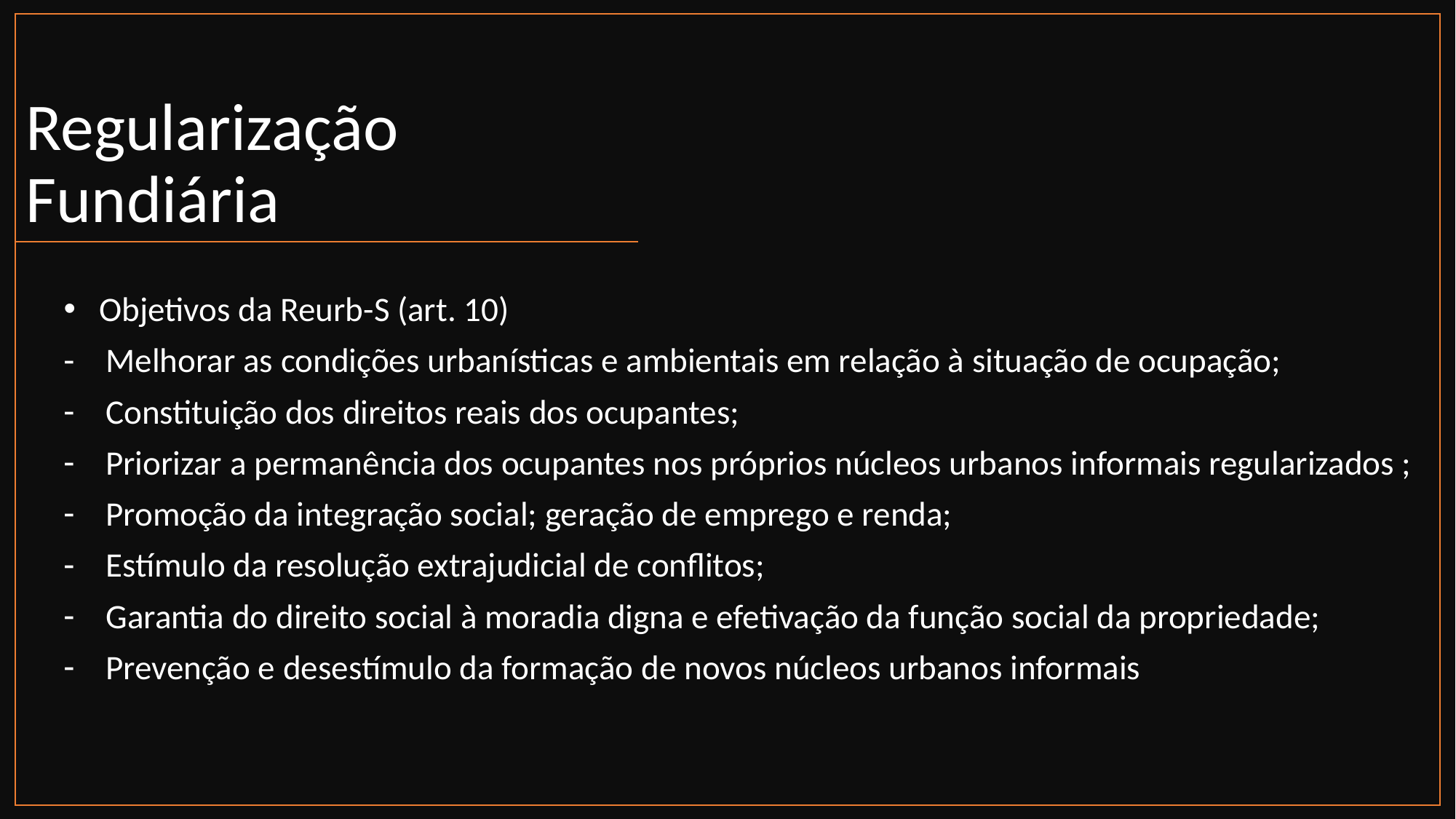

# Regularização Fundiária
Objetivos da Reurb-S (art. 10)
Melhorar as condições urbanísticas e ambientais em relação à situação de ocupação;
Constituição dos direitos reais dos ocupantes;
Priorizar a permanência dos ocupantes nos próprios núcleos urbanos informais regularizados ;
Promoção da integração social; geração de emprego e renda;
Estímulo da resolução extrajudicial de conflitos;
Garantia do direito social à moradia digna e efetivação da função social da propriedade;
Prevenção e desestímulo da formação de novos núcleos urbanos informais